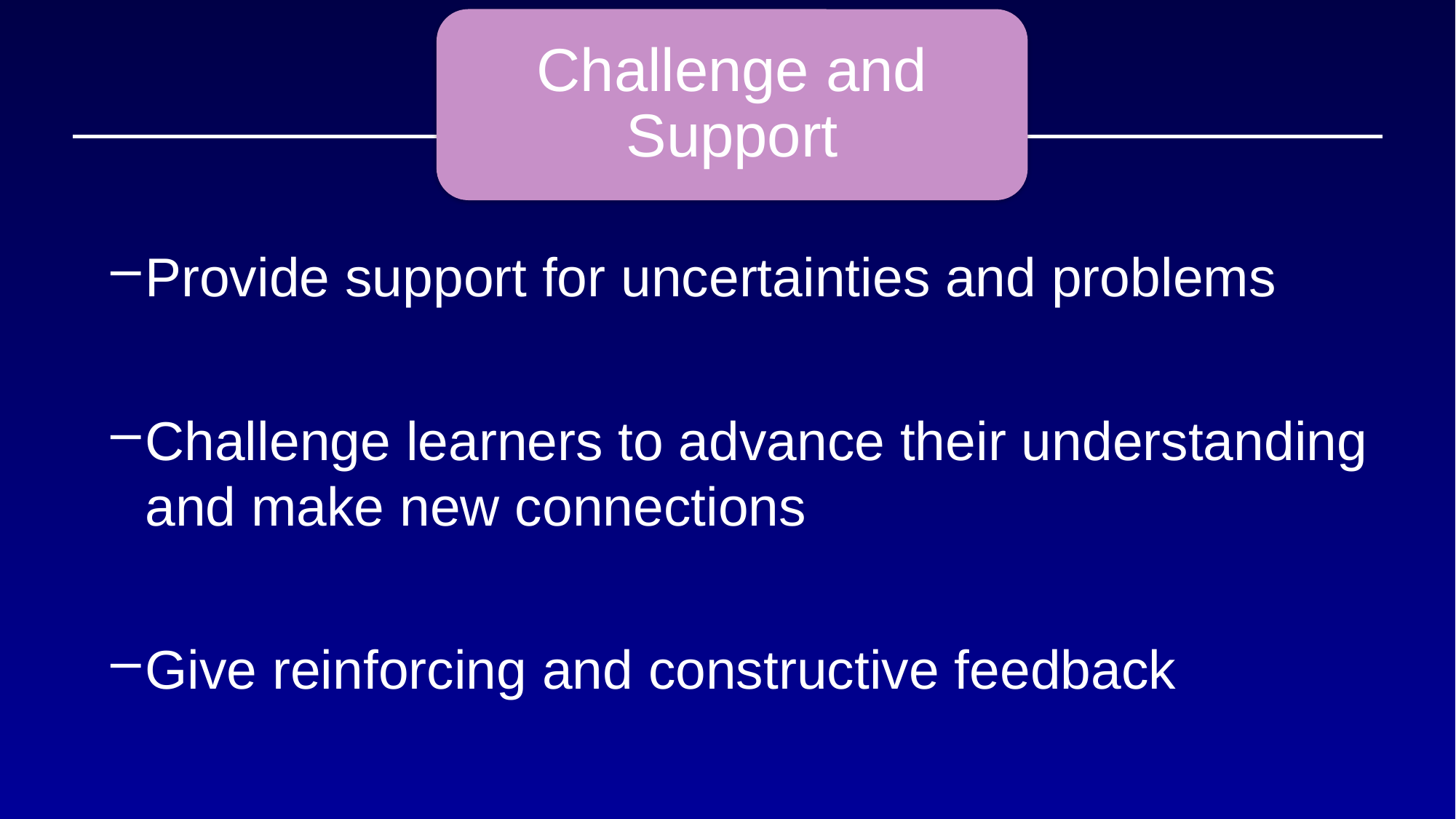

Challenge and Support
Provide support for uncertainties and problems

Challenge learners to advance their understanding and make new connections

Give reinforcing and constructive feedback